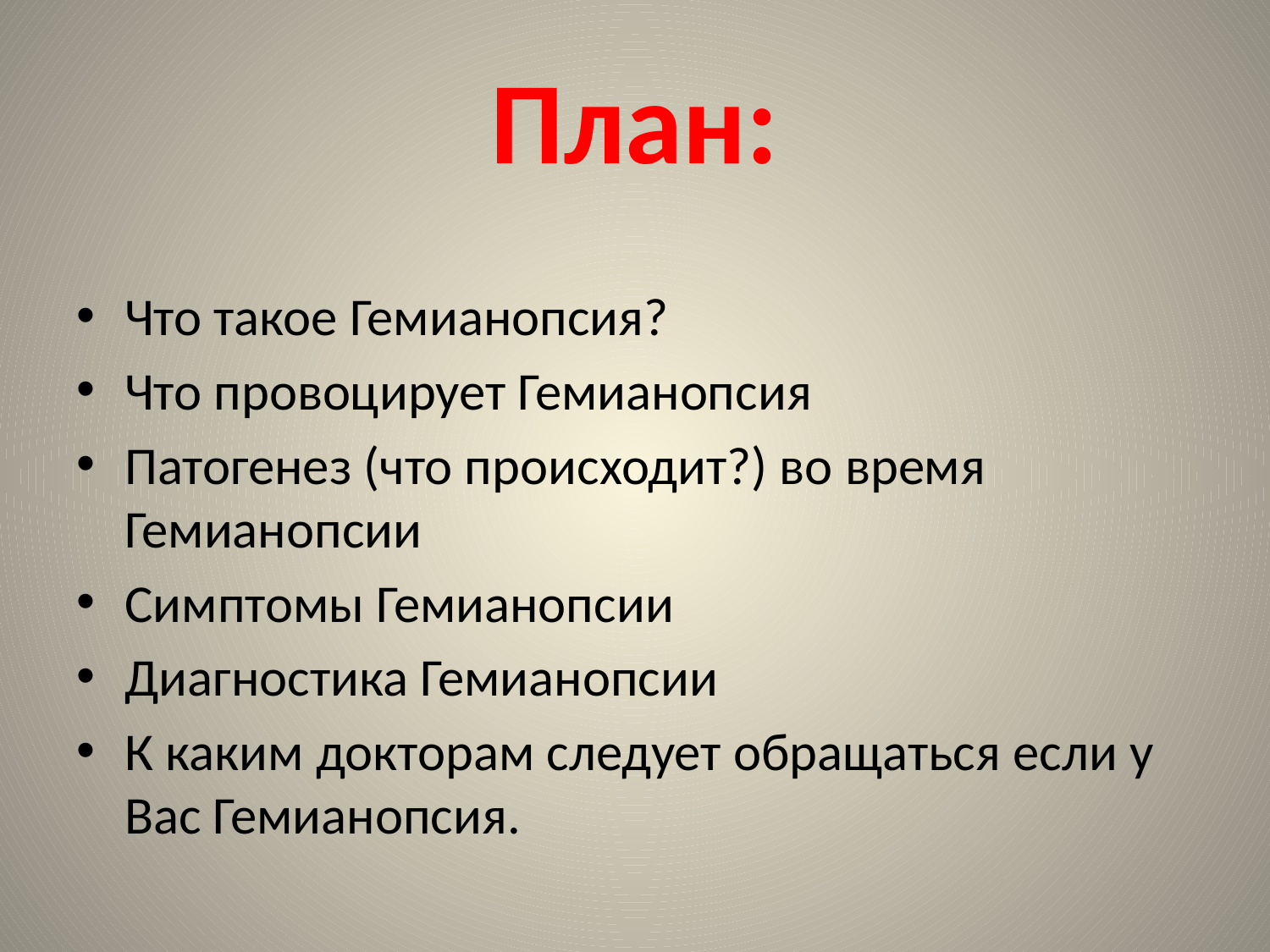

# План:
Что такое Гемианопсия?
Что провоцирует Гемианопсия
Патогенез (что происходит?) во время Гемианопсии
Симптомы Гемианопсии
Диагностика Гемианопсии
К каким докторам следует обращаться если у Вас Гемианопсия.